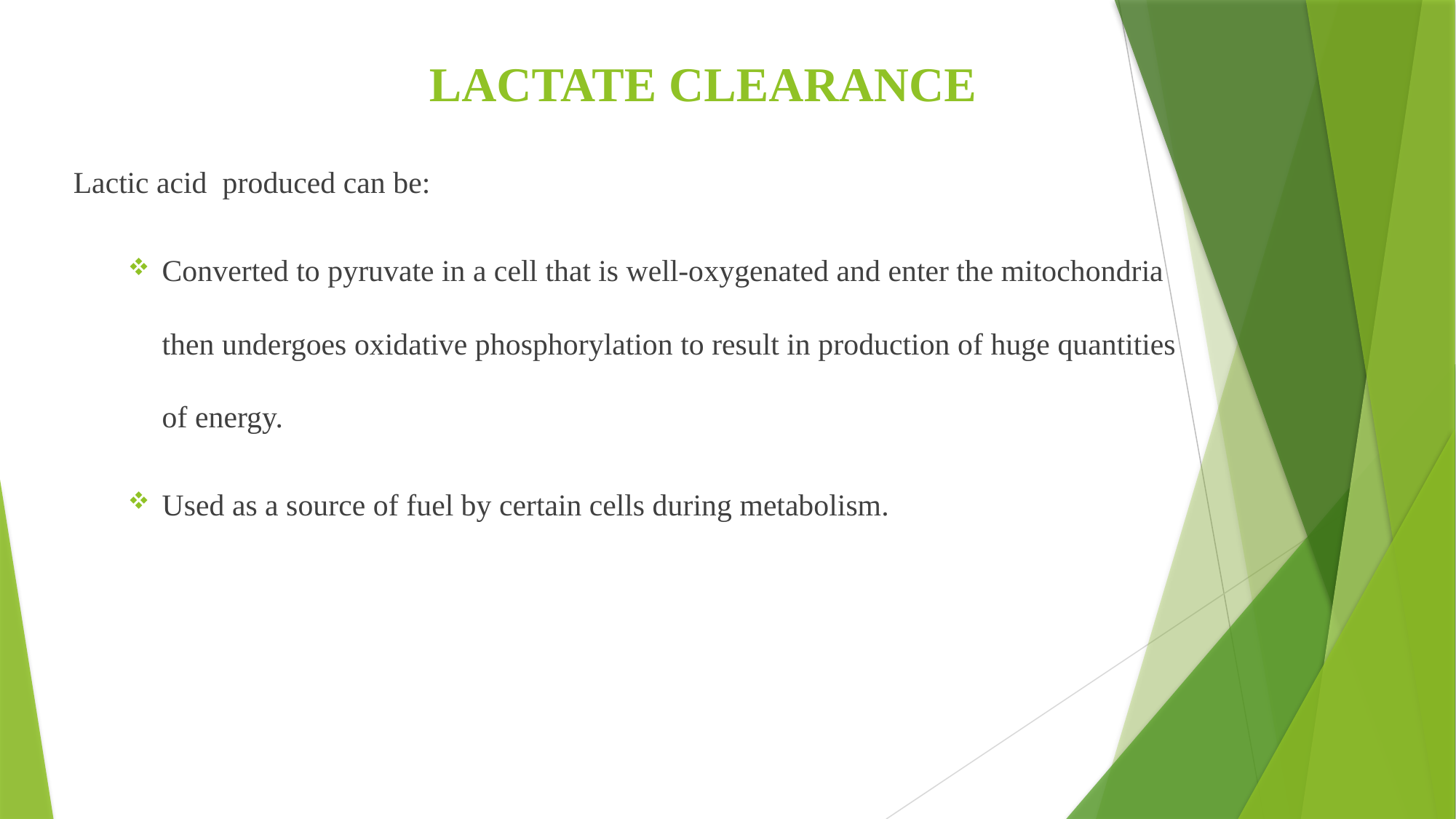

# LACTATE CLEARANCE
Lactic acid  produced can be:
Converted to pyruvate in a cell that is well-oxygenated and enter the mitochondria then undergoes oxidative phosphorylation to result in production of huge quantities of energy.
Used as a source of fuel by certain cells during metabolism.